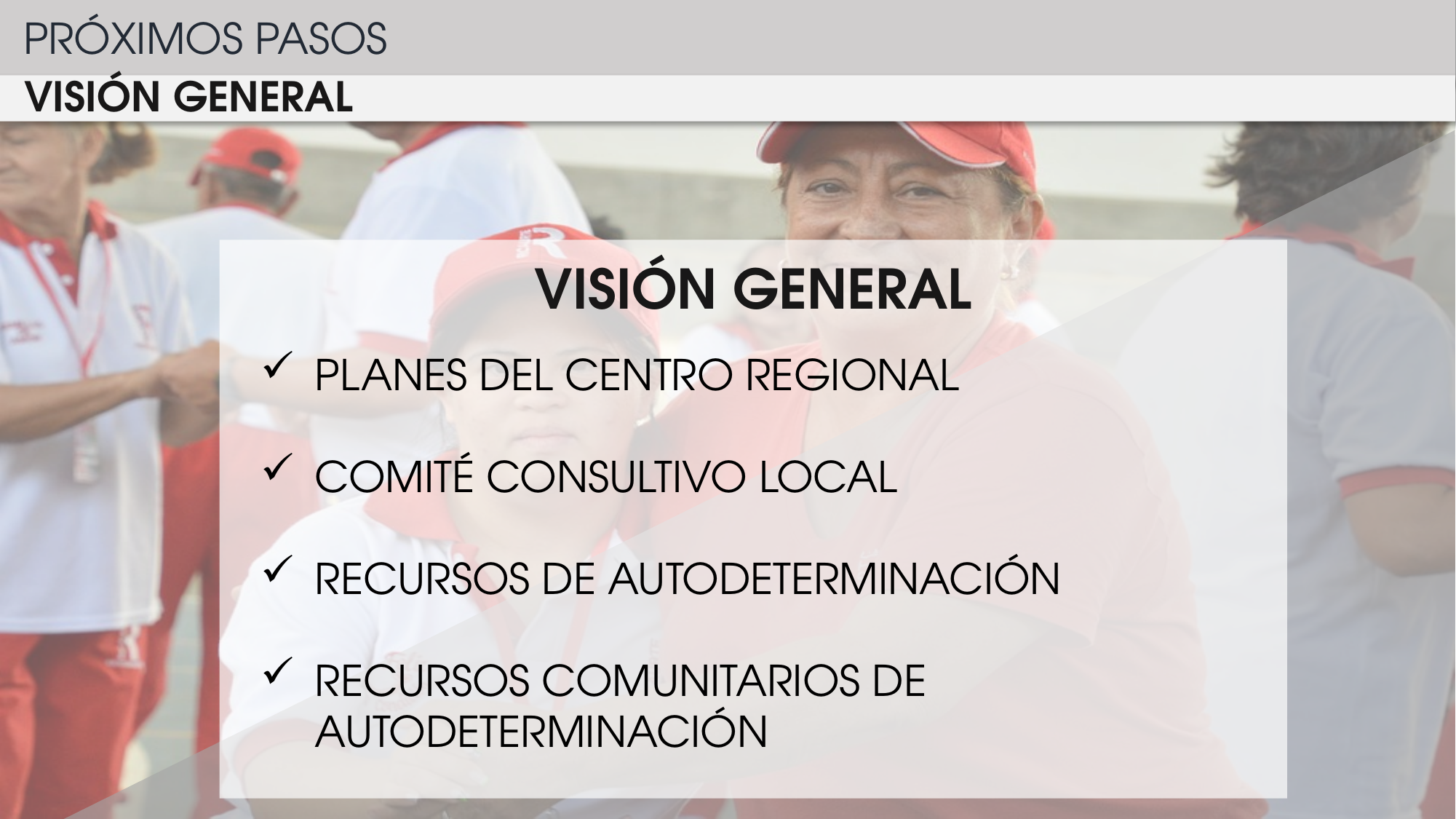

PRÓXIMOS PASOS
VISIÓN GENERAL

VISIÓN GENERAL
PLANES DEL CENTRO REGIONAL

COMITÉ CONSULTIVO LOCAL

RECURSOS DE AUTODETERMINACIÓN

RECURSOS COMUNITARIOS DE AUTODETERMINACIÓN